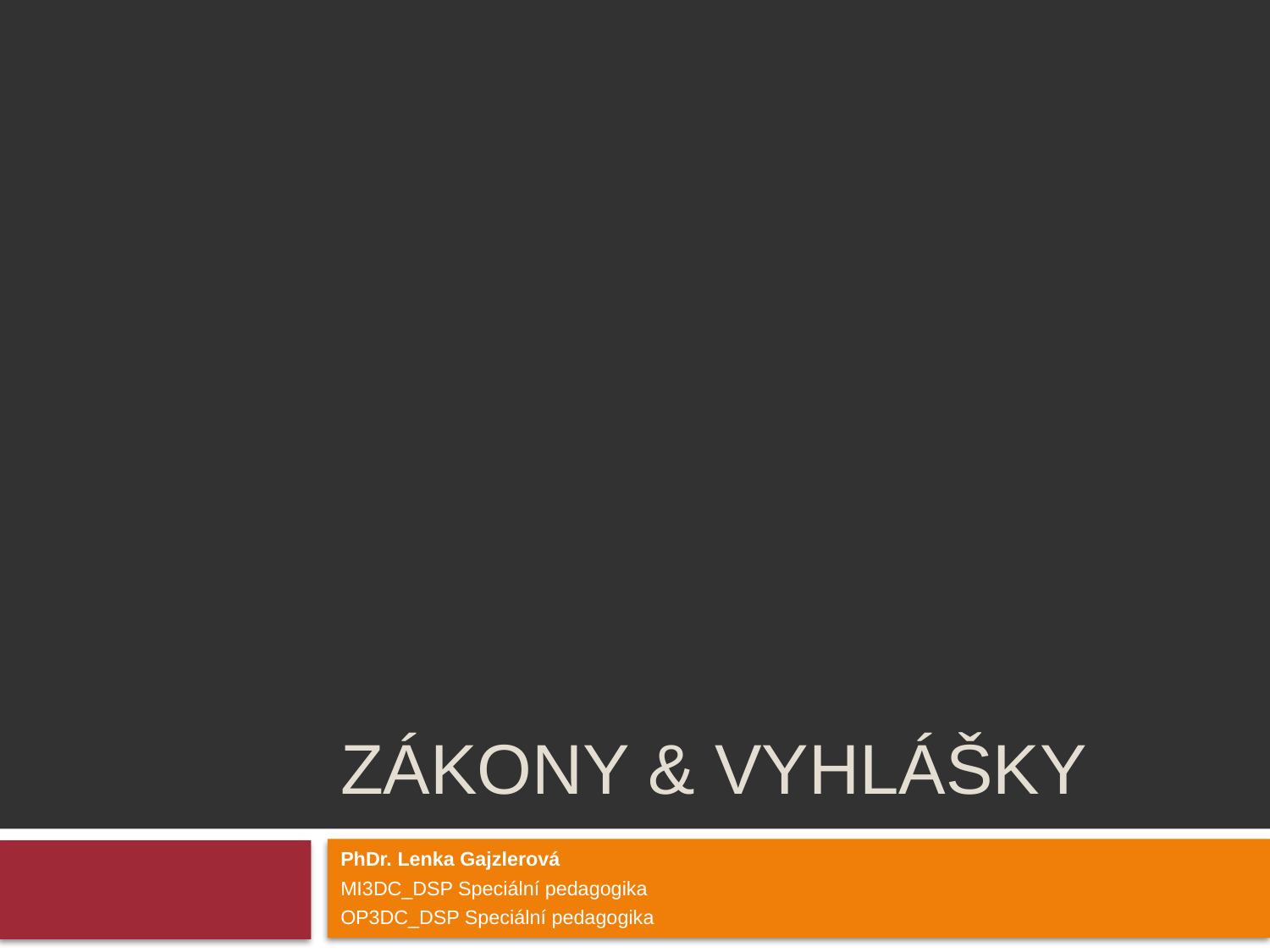

# zákony & vyhlášky
PhDr. Lenka Gajzlerová
MI3DC_DSP Speciální pedagogika
OP3DC_DSP Speciální pedagogika